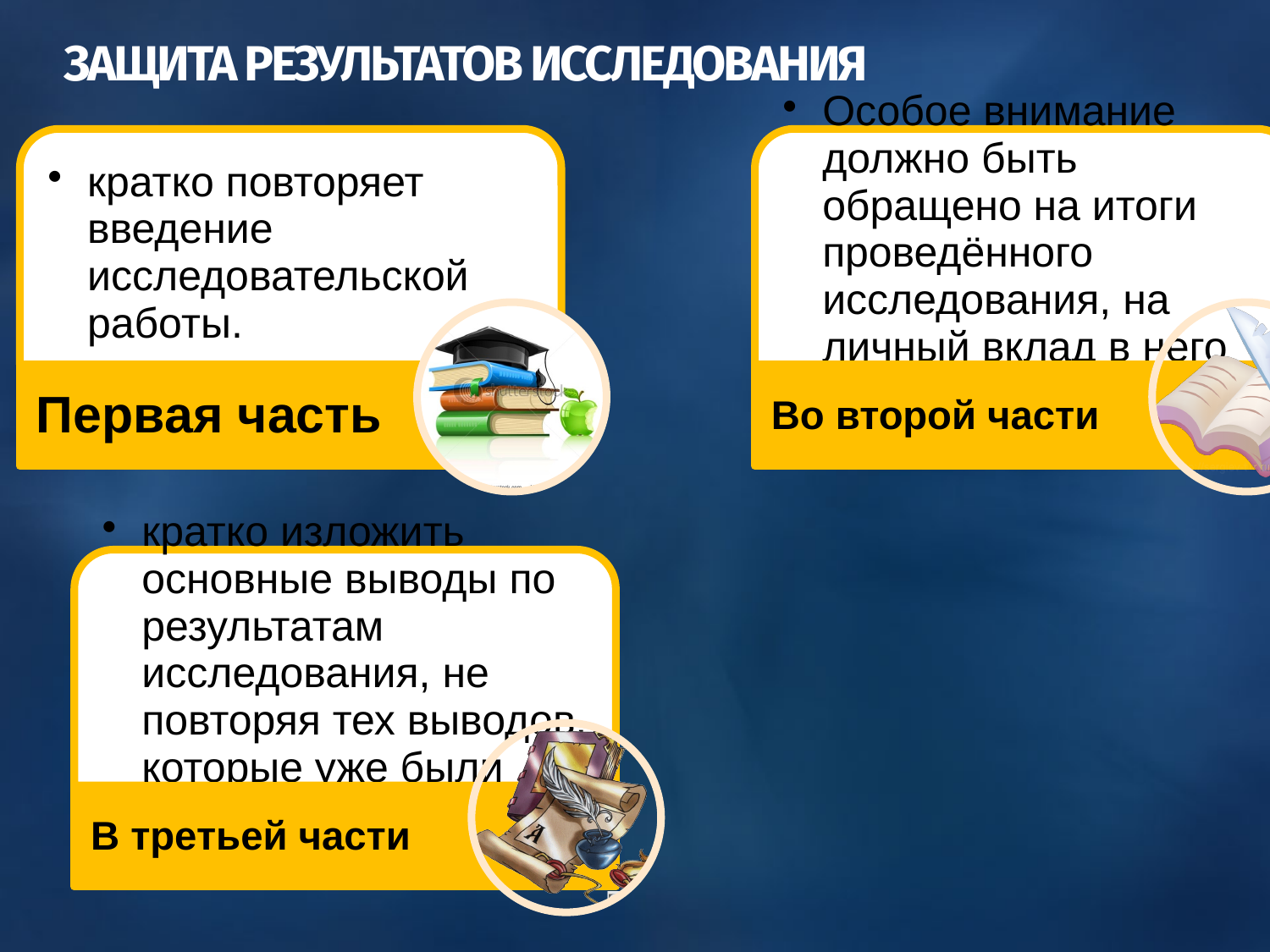

# ЗАЩИТА РЕЗУЛЬТАТОВ ИССЛЕДОВАНИЯ
Первая часть
Во второй части
В третьей части
кратко повторяет введение исследовательской работы.
Особое внимание должно быть обращено на итоги проведённого исследования, на личный вклад в него автора.
кратко изложить основные выводы по результатам исследования, не повторяя тех выводов, которые уже были сделаны.